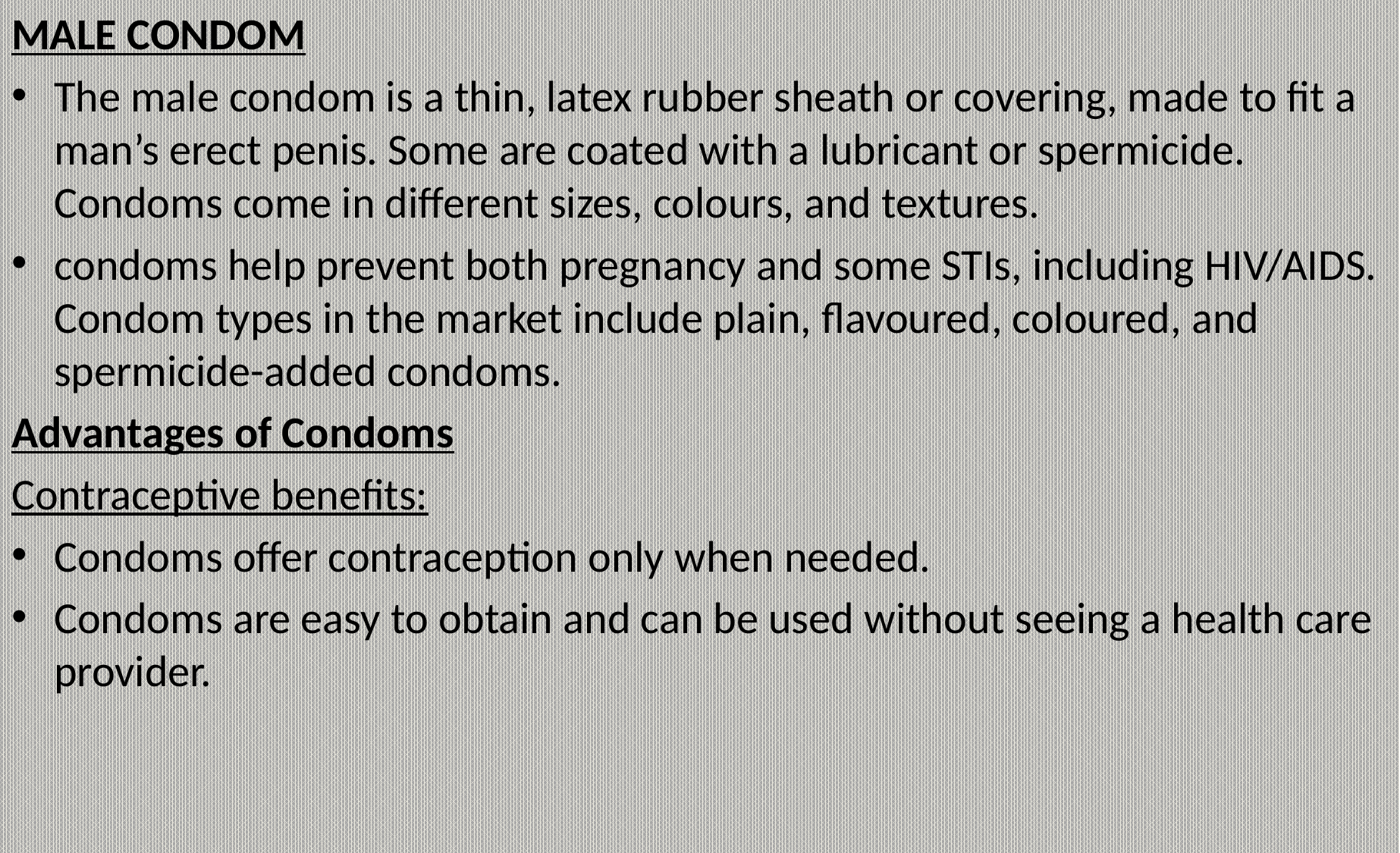

MALE CONDOM
The male condom is a thin, latex rubber sheath or covering, made to fit a man’s erect penis. Some are coated with a lubricant or spermicide. Condoms come in different sizes, colours, and textures.
condoms help prevent both pregnancy and some STIs, including HIV/AIDS. Condom types in the market include plain, flavoured, coloured, and spermicide-added condoms.
Advantages of Condoms
Contraceptive benefits:
Condoms offer contraception only when needed.
Condoms are easy to obtain and can be used without seeing a health care provider.